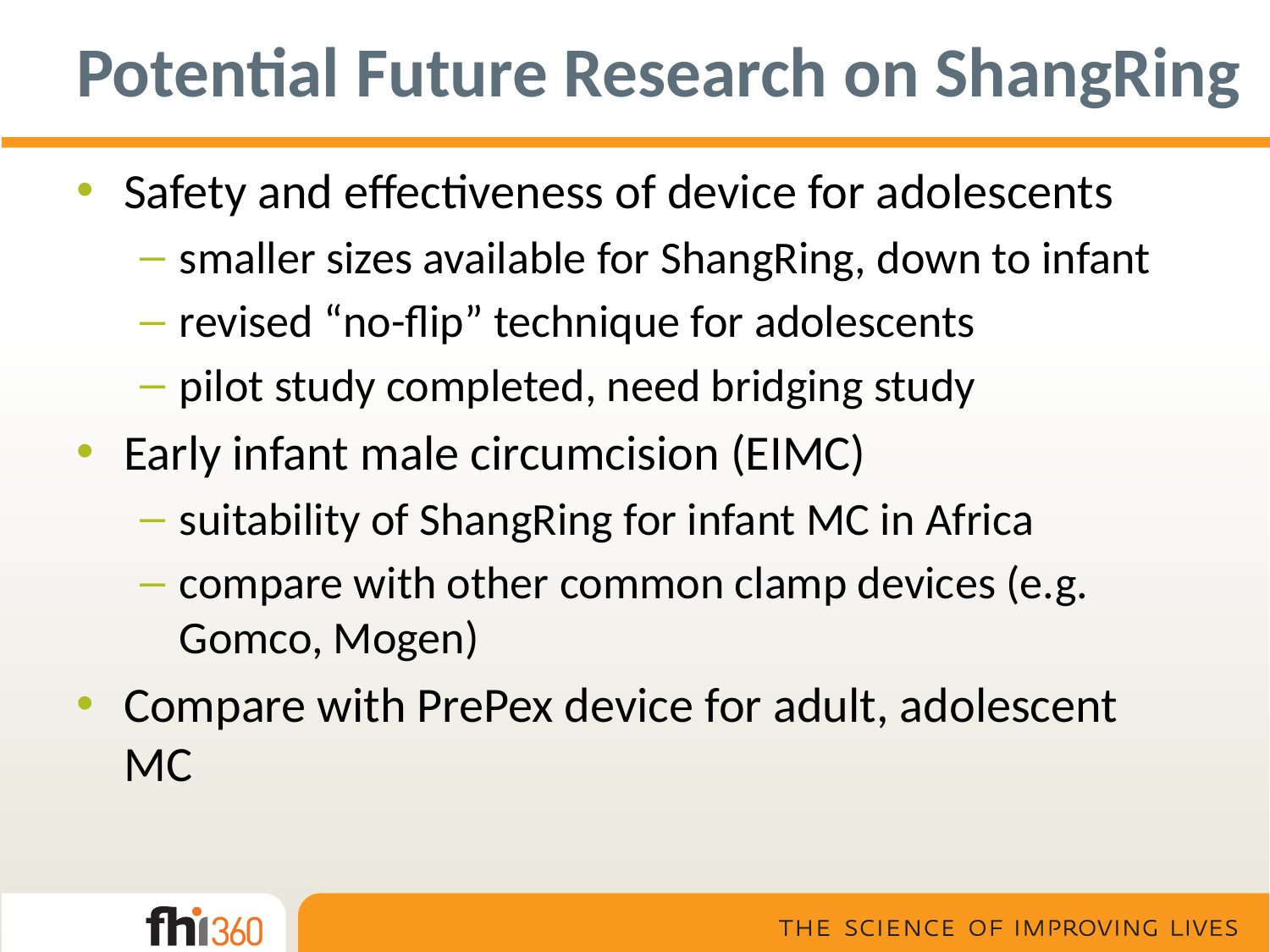

# Potential Future Research on ShangRing
Safety and effectiveness of device for adolescents
smaller sizes available for ShangRing, down to infant
revised “no-flip” technique for adolescents
pilot study completed, need bridging study
Early infant male circumcision (EIMC)
suitability of ShangRing for infant MC in Africa
compare with other common clamp devices (e.g. Gomco, Mogen)
Compare with PrePex device for adult, adolescent MC